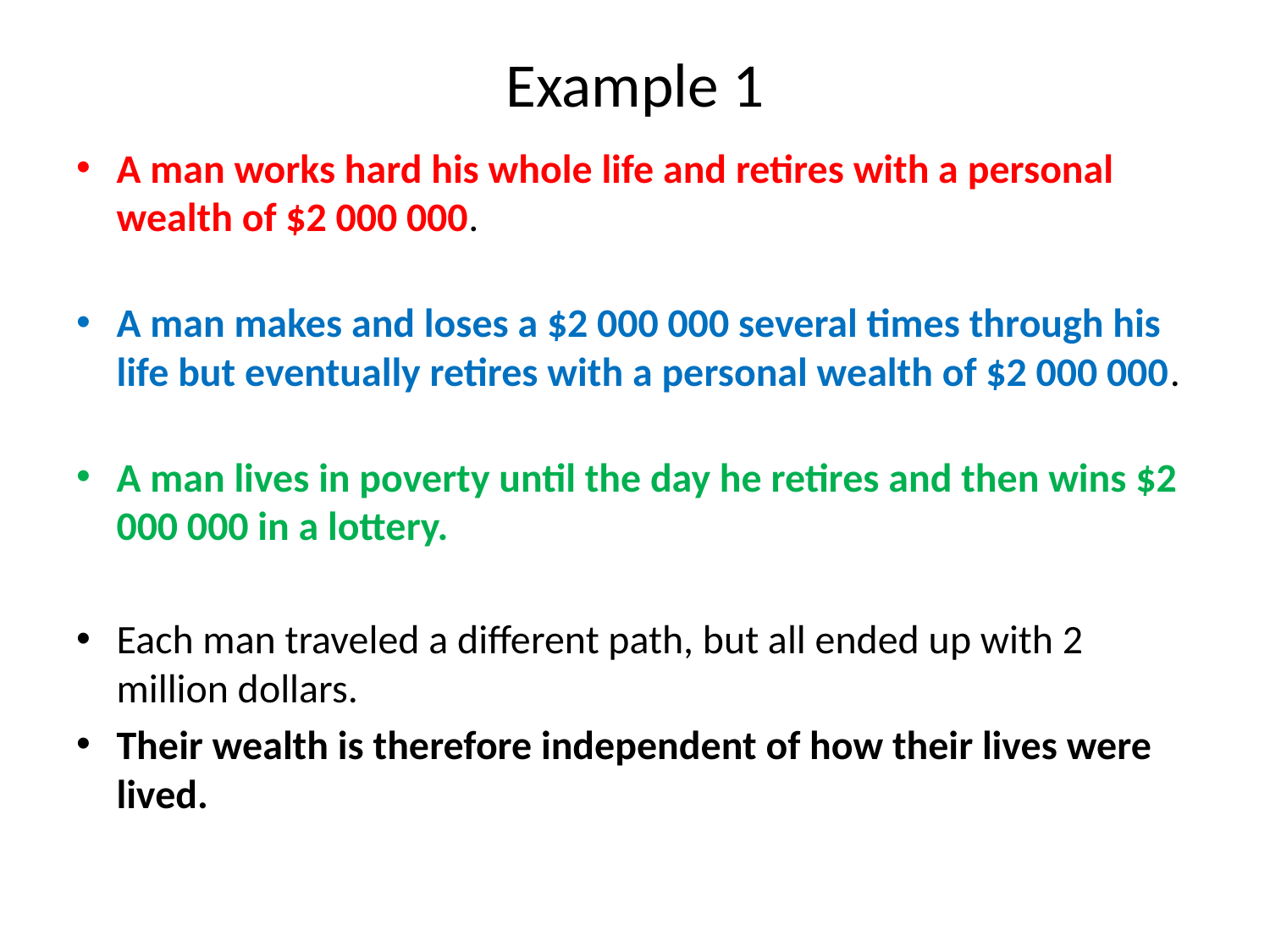

# Example 1
A man works hard his whole life and retires with a personal wealth of $2 000 000.
A man makes and loses a $2 000 000 several times through his life but eventually retires with a personal wealth of $2 000 000.
A man lives in poverty until the day he retires and then wins $2 000 000 in a lottery.

Each man traveled a different path, but all ended up with 2 million dollars.
Their wealth is therefore independent of how their lives were lived.